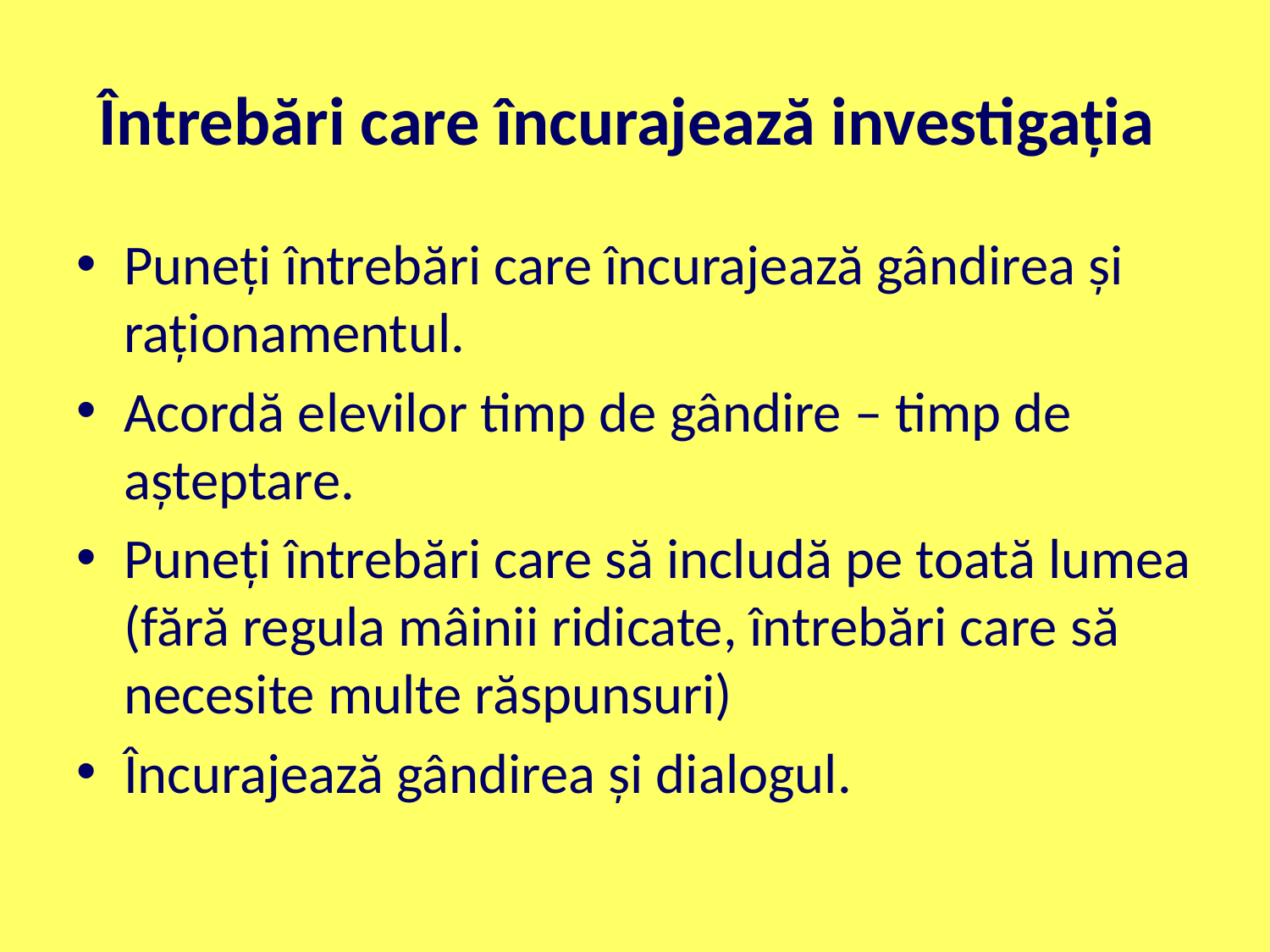

# Întrebări care încurajează investigaţia
Puneţi întrebări care încurajează gândirea şi raţionamentul.
Acordă elevilor timp de gândire – timp de aşteptare.
Puneţi întrebări care să includă pe toată lumea (fără regula mâinii ridicate, întrebări care să necesite multe răspunsuri)
Încurajează gândirea şi dialogul.